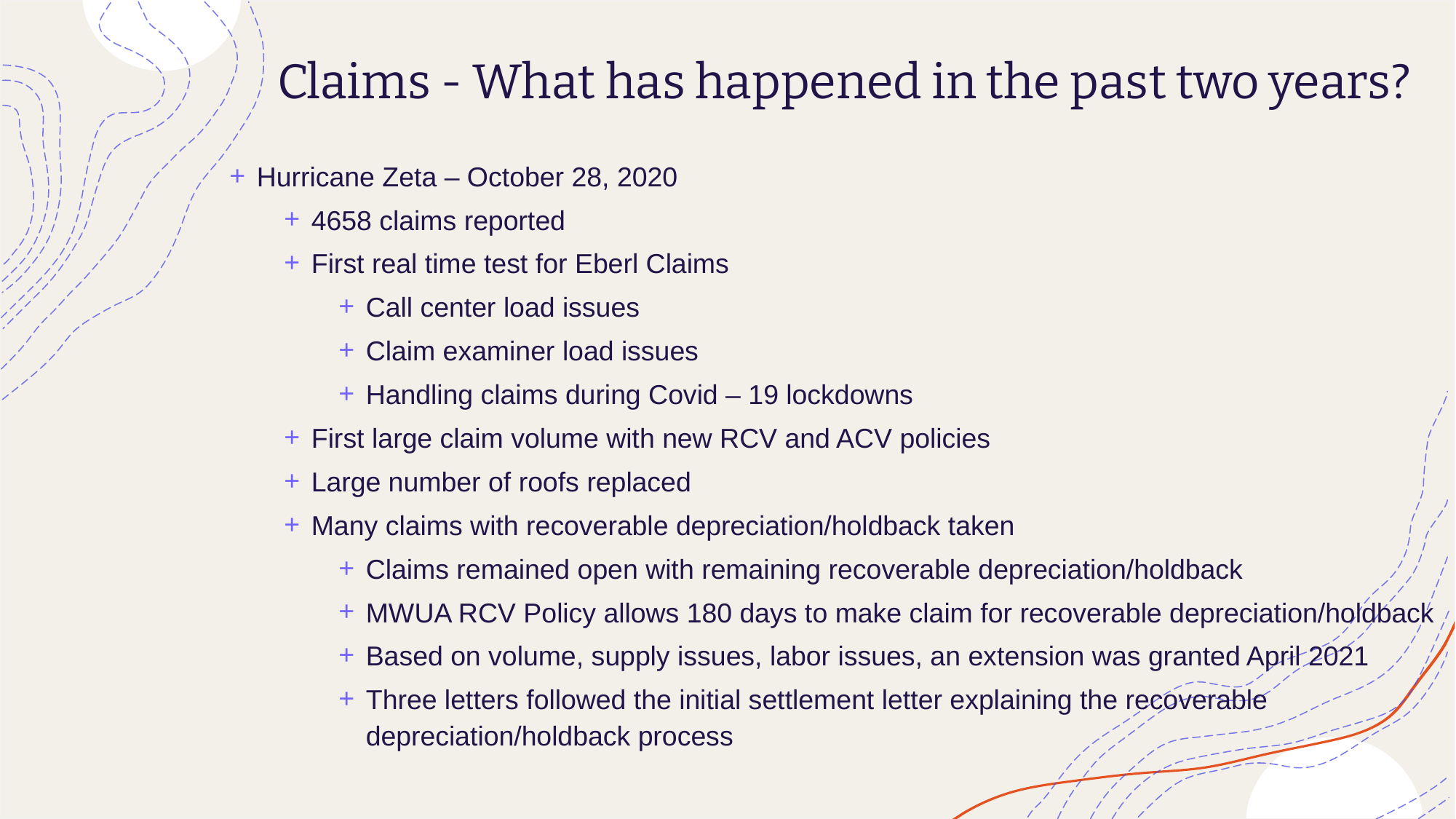

# Claims - What has happened in the past two years?
Hurricane Zeta – October 28, 2020
4658 claims reported
First real time test for Eberl Claims
Call center load issues
Claim examiner load issues
Handling claims during Covid – 19 lockdowns
First large claim volume with new RCV and ACV policies
Large number of roofs replaced
Many claims with recoverable depreciation/holdback taken
Claims remained open with remaining recoverable depreciation/holdback
MWUA RCV Policy allows 180 days to make claim for recoverable depreciation/holdback
Based on volume, supply issues, labor issues, an extension was granted April 2021
Three letters followed the initial settlement letter explaining the recoverable depreciation/holdback process